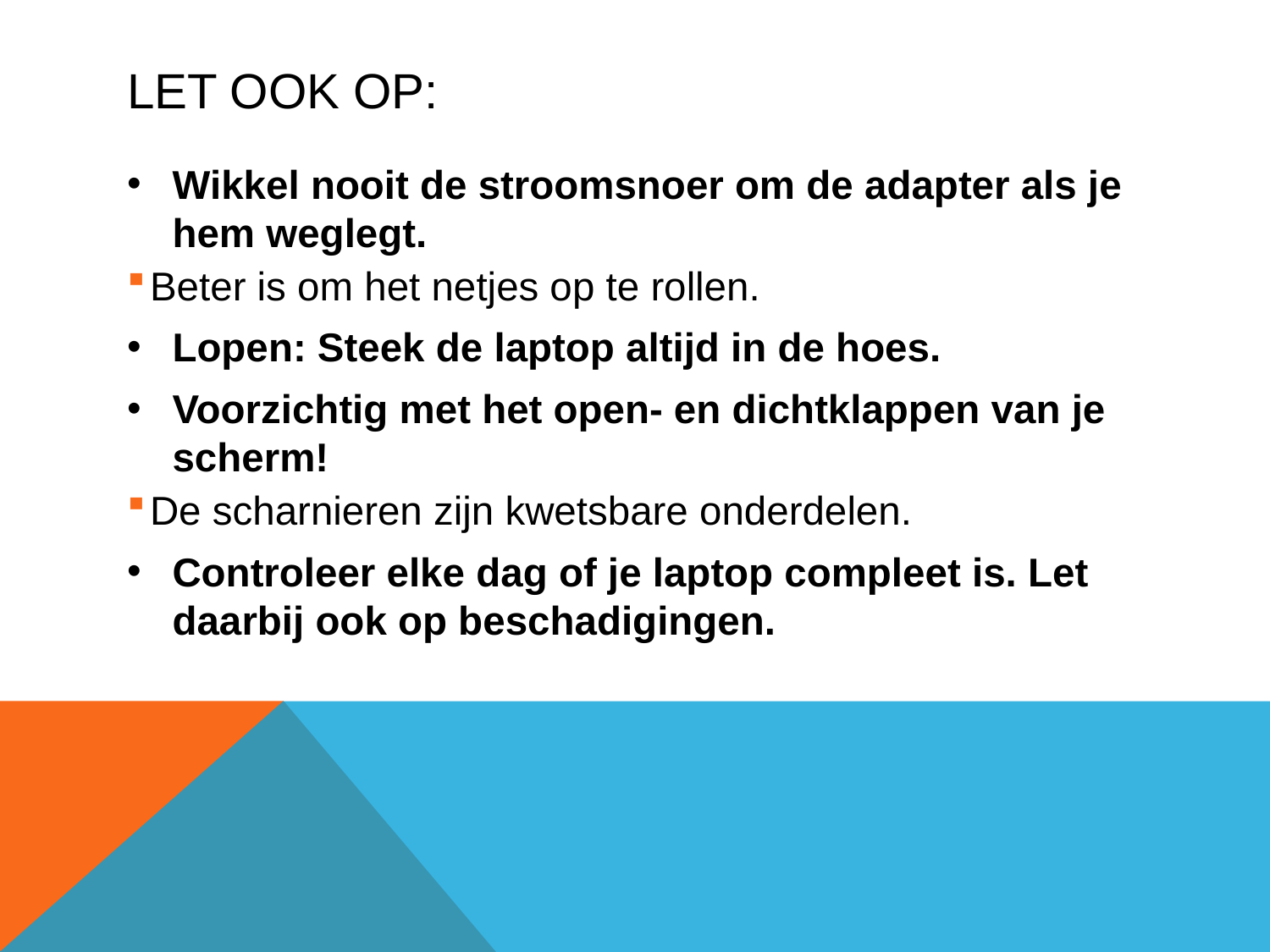

# Let ook op:
Wikkel nooit de stroomsnoer om de adapter als je hem weglegt.
Beter is om het netjes op te rollen.
Lopen: Steek de laptop altijd in de hoes.
Voorzichtig met het open- en dichtklappen van je scherm!
De scharnieren zijn kwetsbare onderdelen.
Controleer elke dag of je laptop compleet is. Let daarbij ook op beschadigingen.